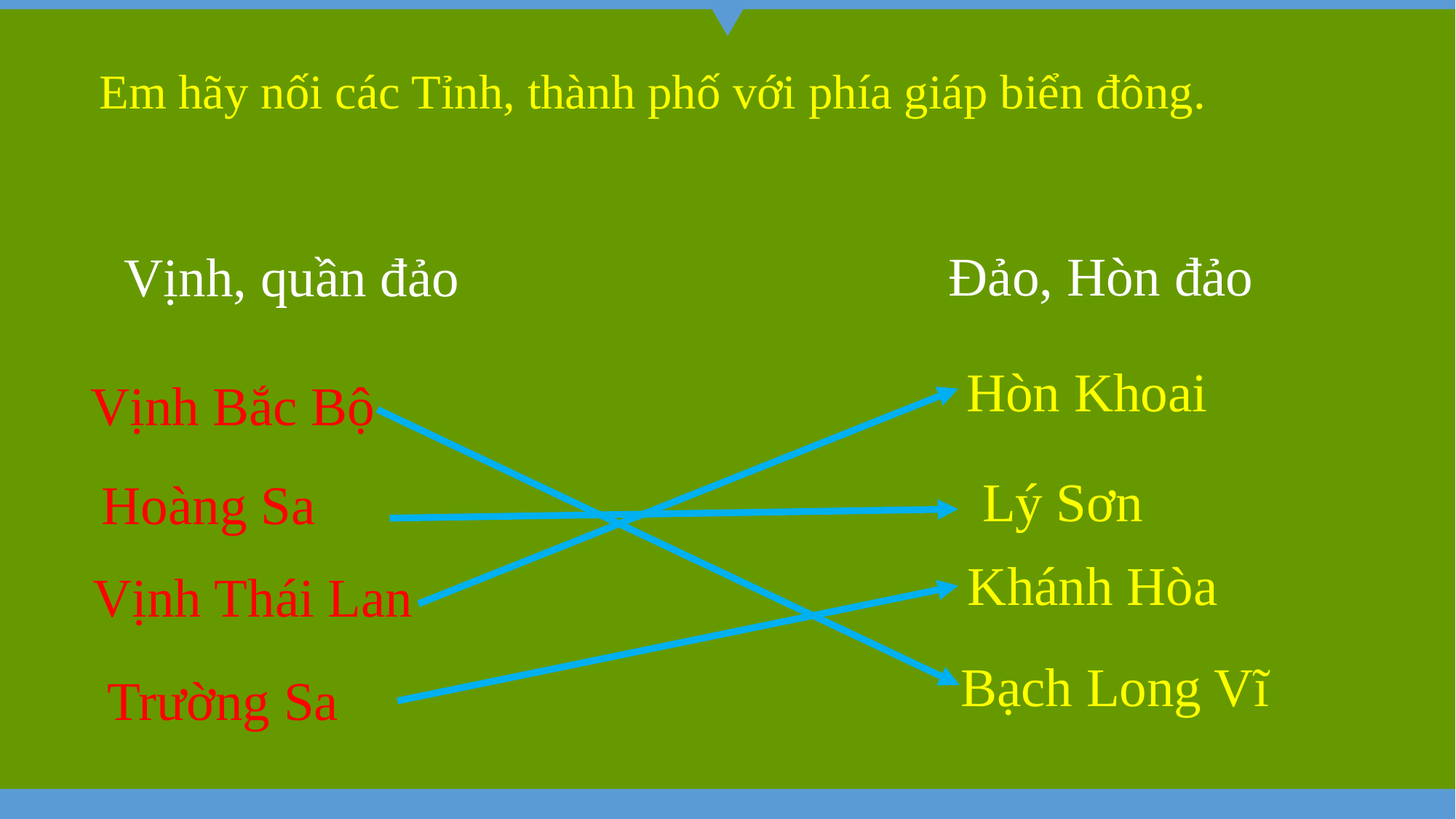

Em hãy nối các Tỉnh, thành phố với phía giáp biển đông.
Đảo, Hòn đảo
 Vịnh, quần đảo
Hòn Khoai
Vịnh Bắc Bộ
Lý Sơn
Hoàng Sa
Khánh Hòa
Vịnh Thái Lan
Bạch Long Vĩ
Trường Sa